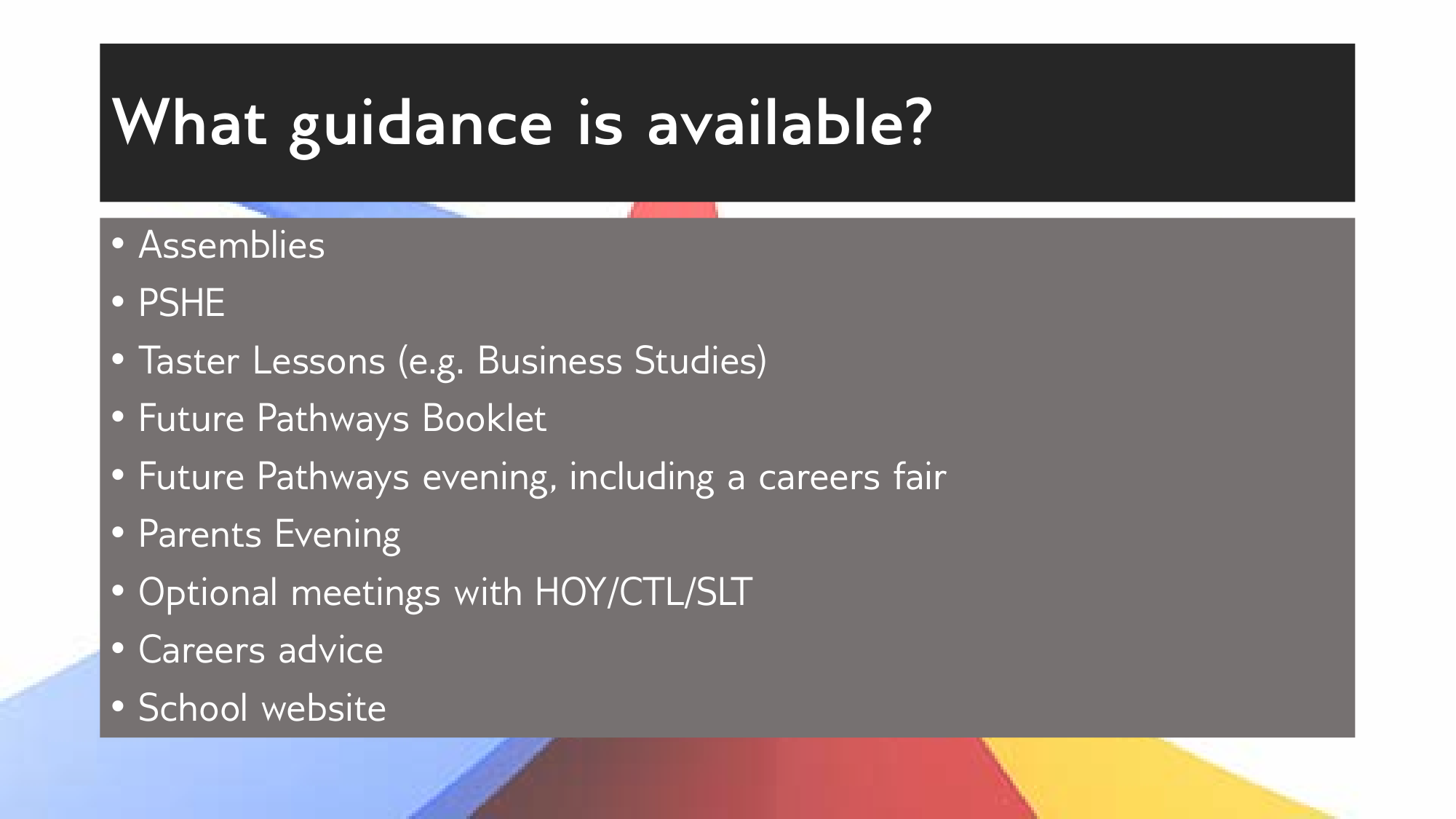

# What guidance is available?
Assemblies
PSHE
Taster Lessons (e.g. Business Studies)
Future Pathways Booklet
Future Pathways evening, including a careers fair
Parents Evening
Optional meetings with HOY/CTL/SLT
Careers advice
School website